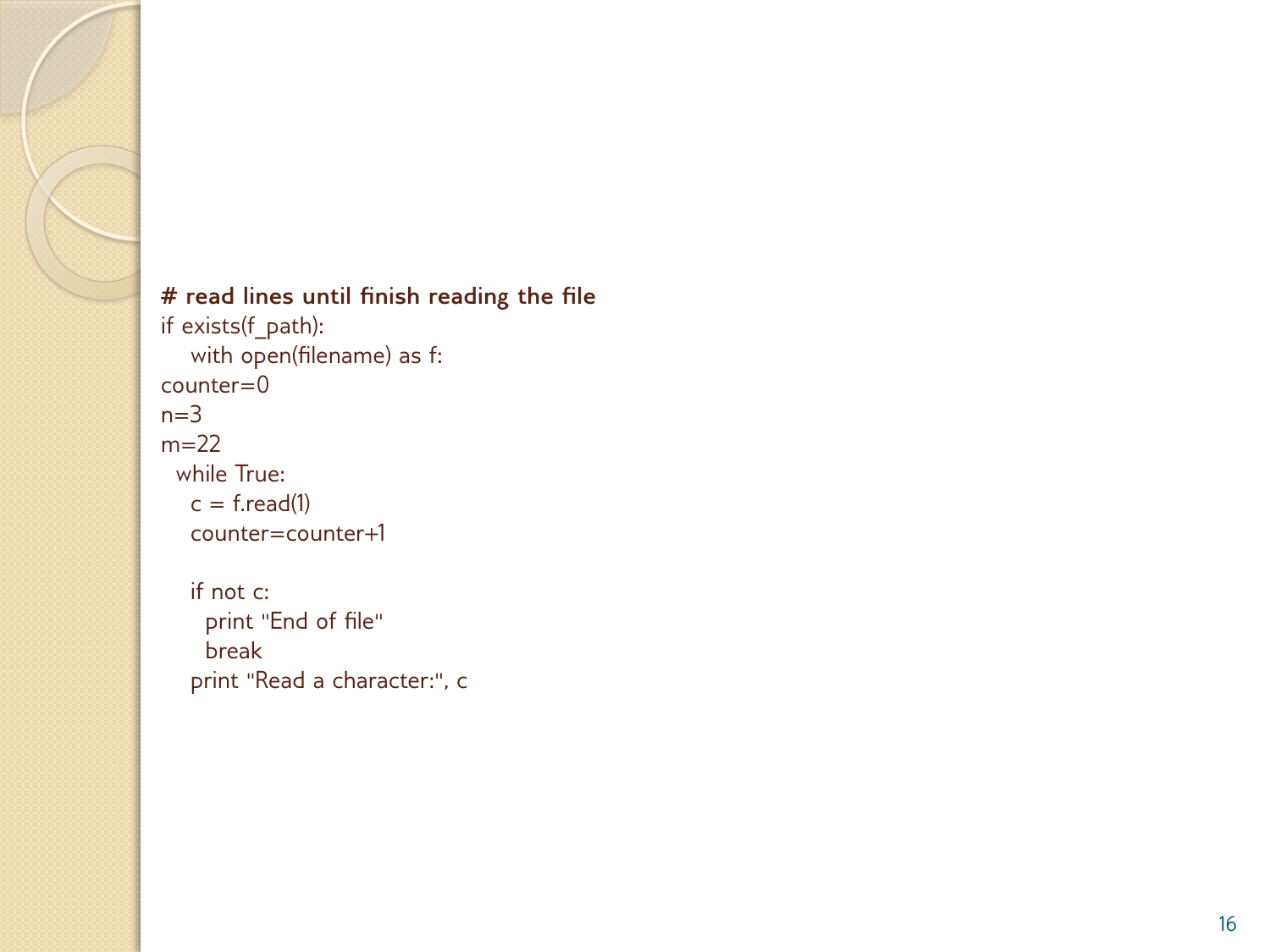

# # read lines until finish reading the file if exists(f_path): with open(filename) as f: counter=0 n=3 m=22 while True: c = f.read(1) counter=counter+1 if not c: print "End of file" break print "Read a character:", c
16